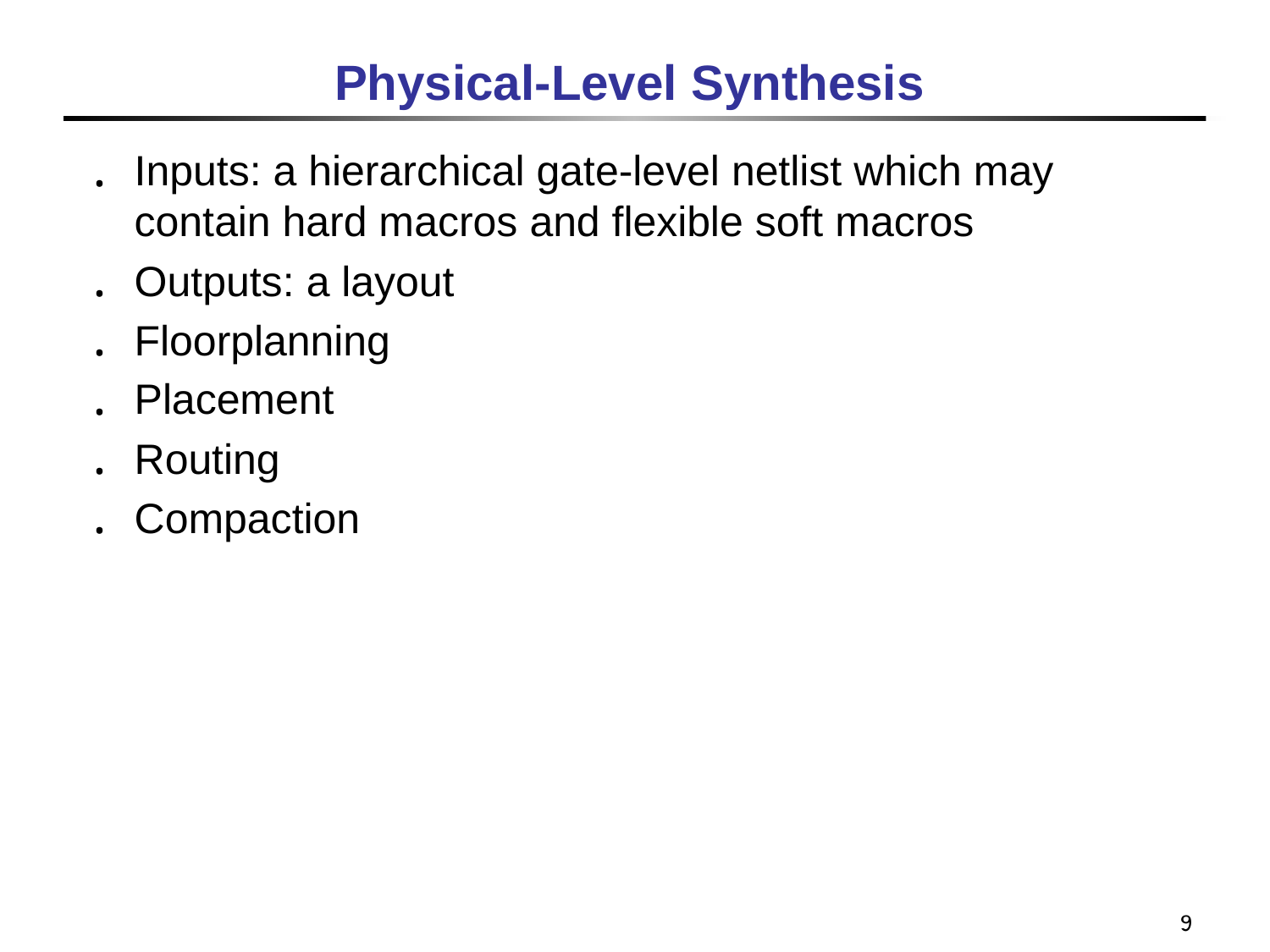

# Physical-Level Synthesis
Inputs: a hierarchical gate-level netlist which may contain hard macros and flexible soft macros
Outputs: a layout
Floorplanning
Placement
Routing
Compaction
9